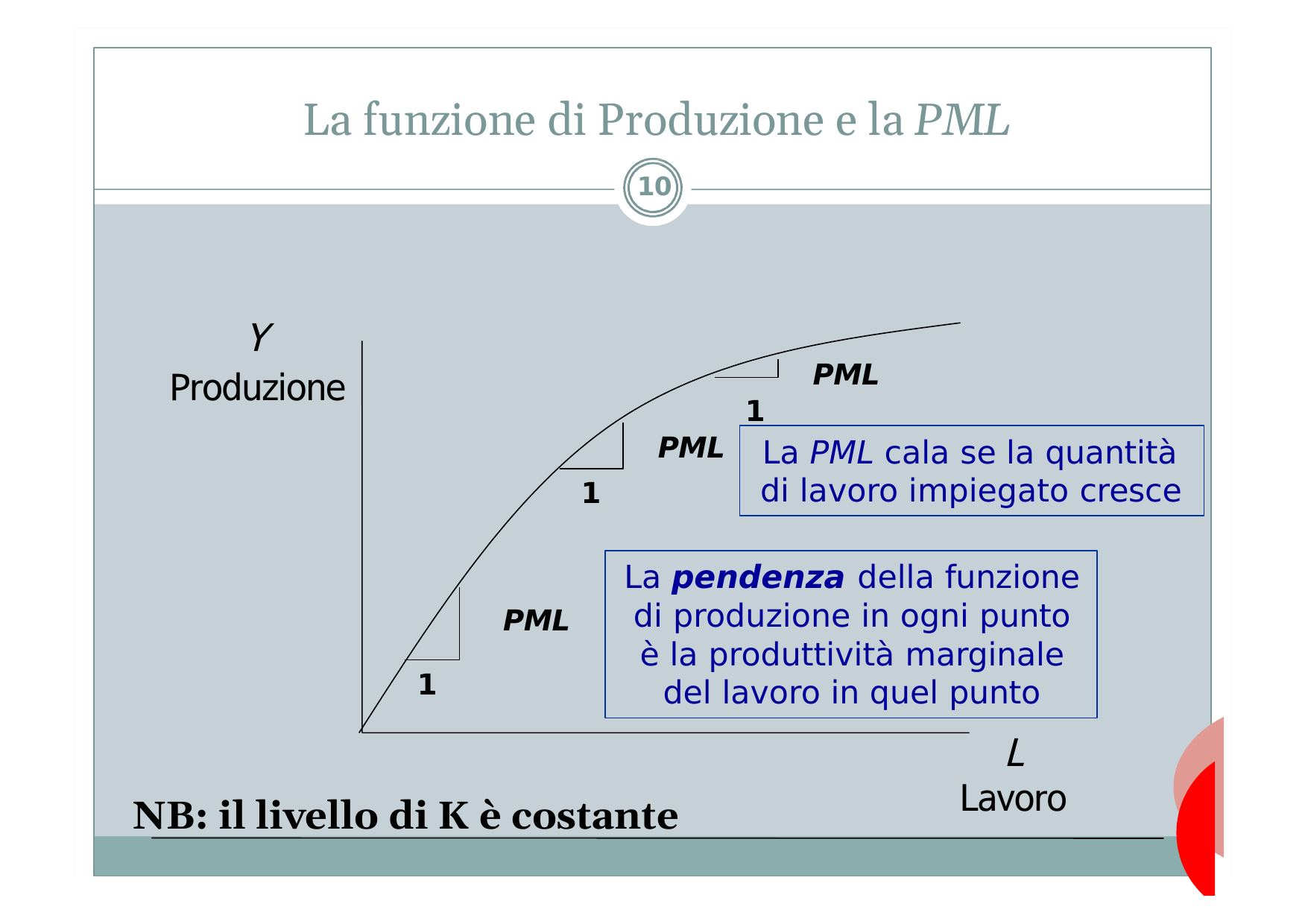

# La funzione di Produzione e la PML
10
Y
Produzione

PML
1

PML
La PML cala se la quantità di lavoro impiegato cresce
1

La pendenza della funzione di produzione in ogni punto è la produttività marginale del lavoro in quel punto
PML
1
L
Lavoro
NB: il livello di K è costante